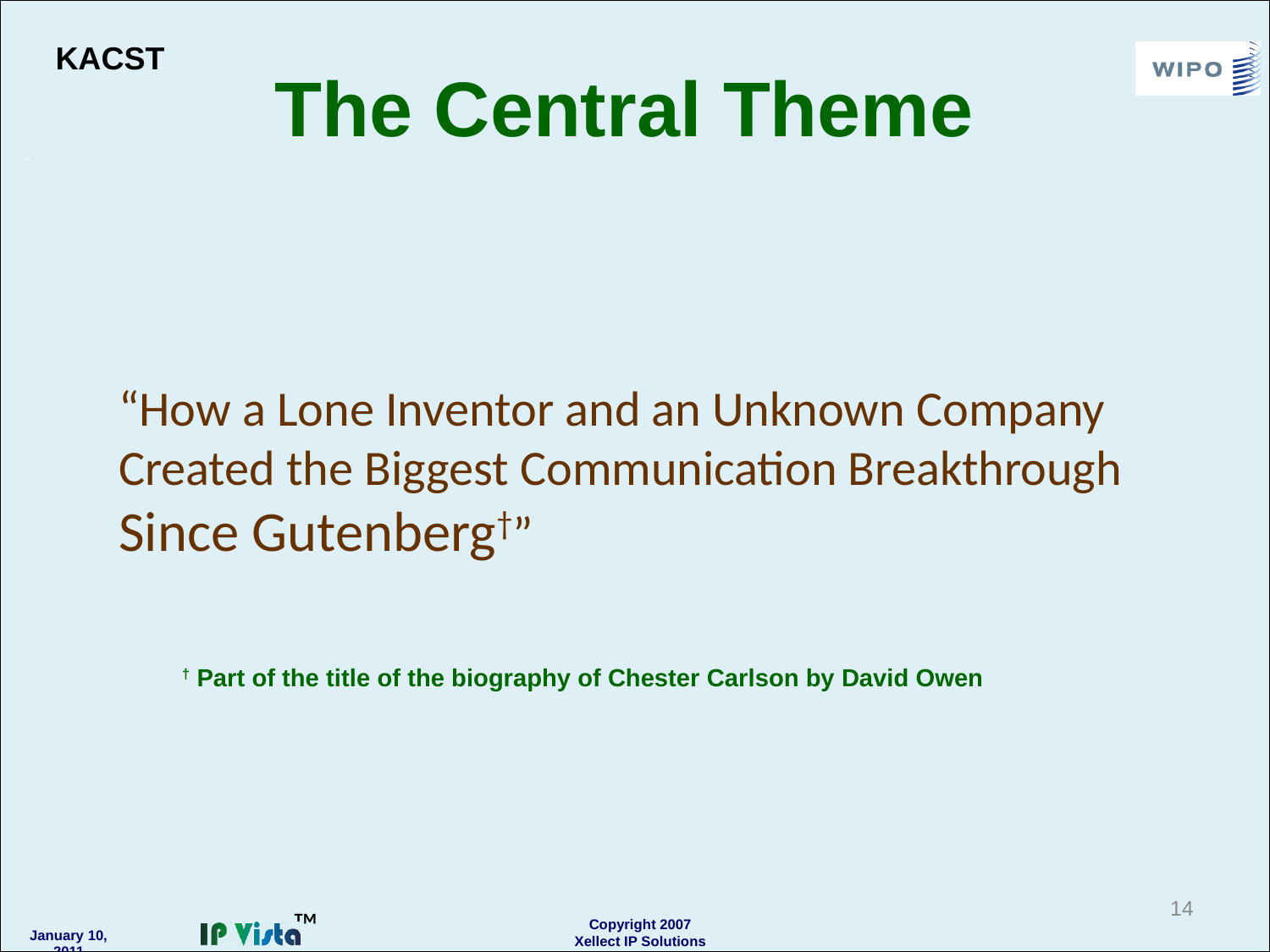

KACST
The Central Theme
“How a Lone Inventor and an Unknown Company Created the Biggest Communication Breakthrough Since Gutenberg†”
† Part of the title of the biography of Chester Carlson by David Owen
14